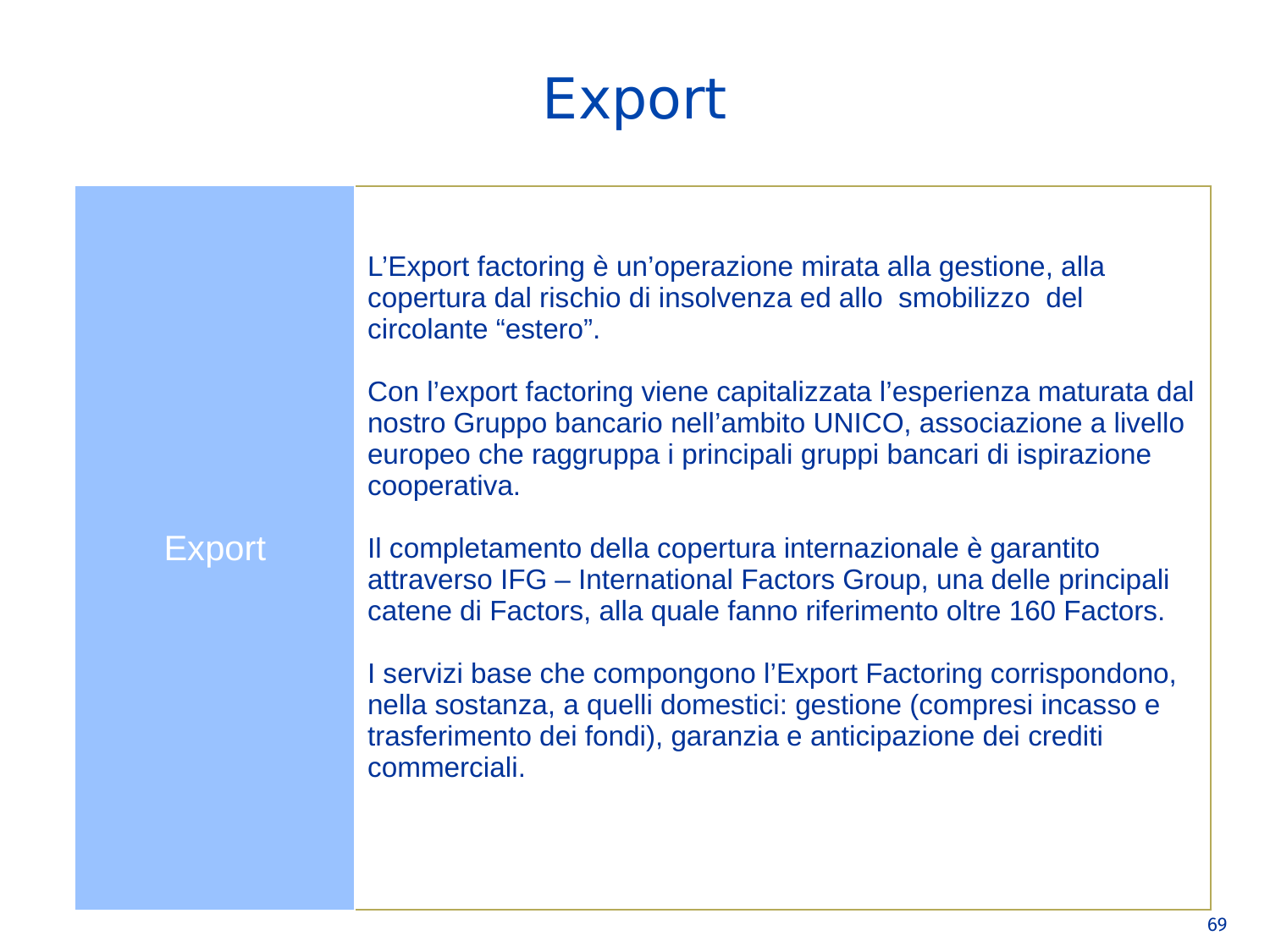

Export
| Export | L’Export factoring è un’operazione mirata alla gestione, alla copertura dal rischio di insolvenza ed allo smobilizzo del circolante “estero”. Con l’export factoring viene capitalizzata l’esperienza maturata dal nostro Gruppo bancario nell’ambito UNICO, associazione a livello europeo che raggruppa i principali gruppi bancari di ispirazione cooperativa. Il completamento della copertura internazionale è garantito attraverso IFG – International Factors Group, una delle principali catene di Factors, alla quale fanno riferimento oltre 160 Factors. I servizi base che compongono l’Export Factoring corrispondono, nella sostanza, a quelli domestici: gestione (compresi incasso e trasferimento dei fondi), garanzia e anticipazione dei crediti commerciali. |
| --- | --- |
69